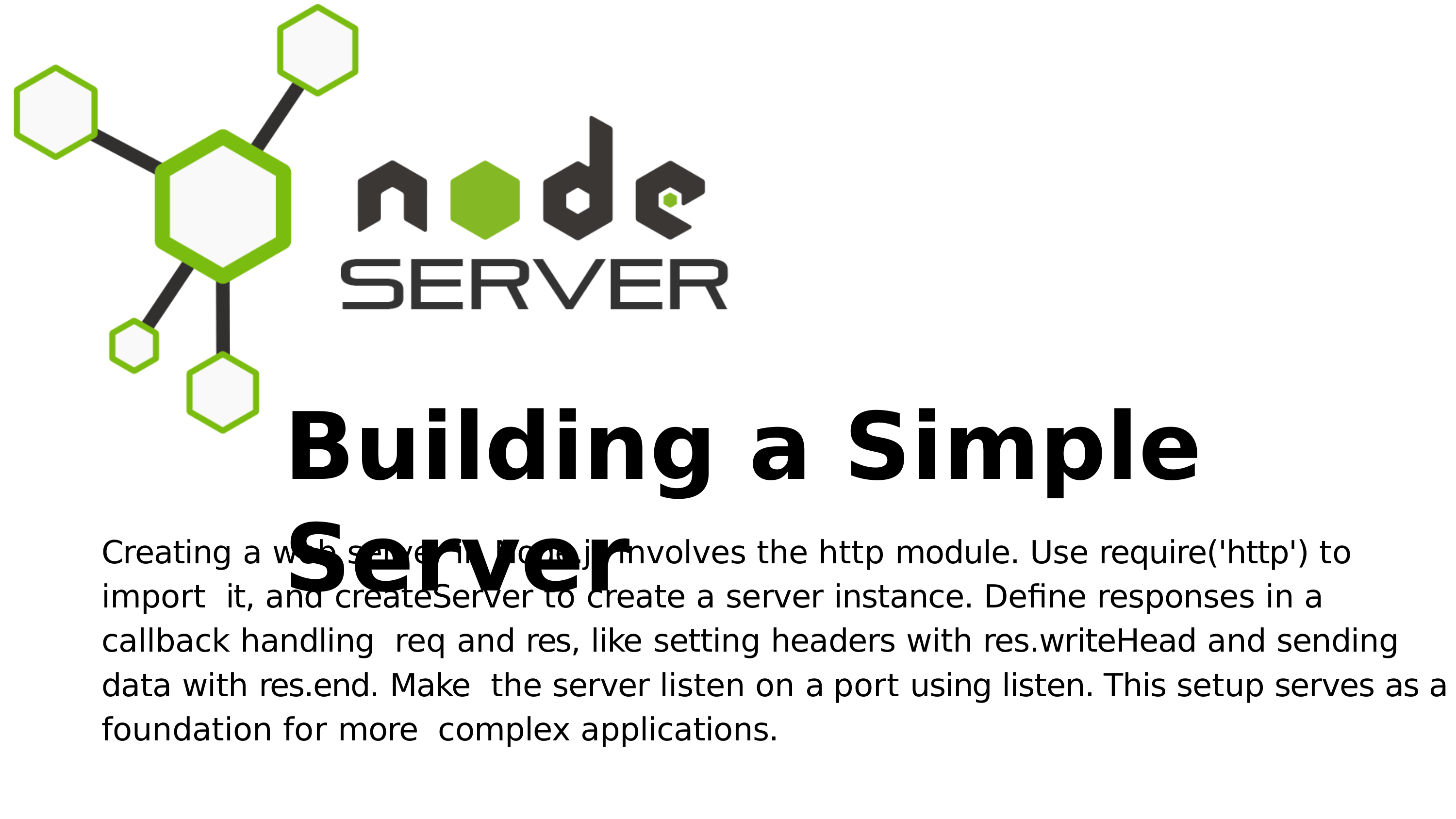

Building a Simple Server
Creating a web server in Node.js involves the http module. Use require('http') to import  it, and createServer to create a server instance. Define responses in a callback handling  req and res, like setting headers with res.writeHead and sending data with res.end. Make  the server listen on a port using listen. This setup serves as a foundation for more  complex applications.